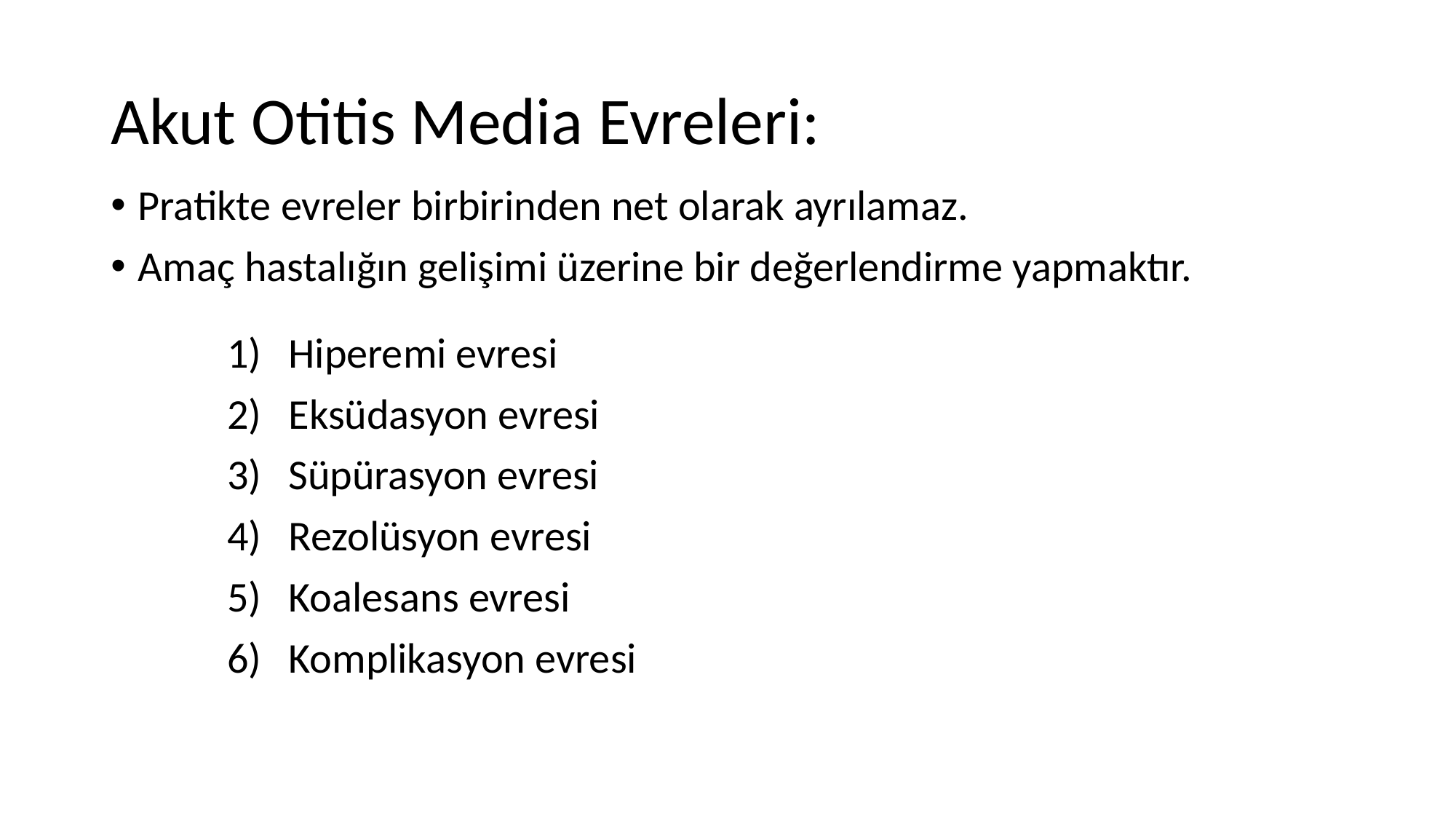

# Akut Otitis Media Evreleri:
Pratikte evreler birbirinden net olarak ayrılamaz.
Amaç hastalığın gelişimi üzerine bir değerlendirme yapmaktır.
Hiperemi evresi
Eksüdasyon evresi
Süpürasyon evresi
Rezolüsyon evresi
Koalesans evresi
Komplikasyon evresi